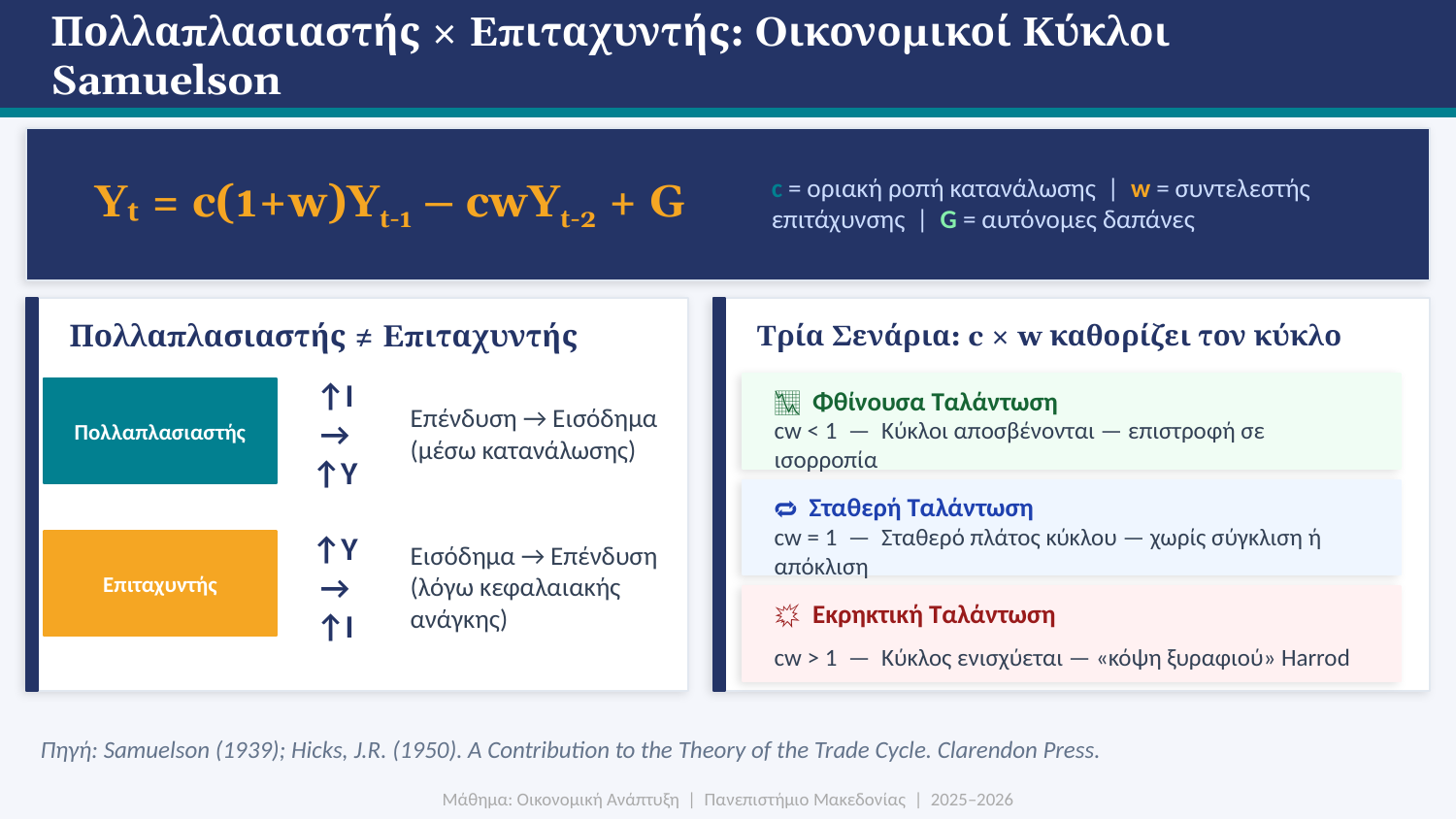

Πολλαπλασιαστής × Επιταχυντής: Οικονομικοί Κύκλοι Samuelson

Yₜ = c(1+w)Yt-1 – cwYt-2 + G
c = οριακή ροπή κατανάλωσης  |  w = συντελεστής επιτάχυνσης  |  G = αυτόνομες δαπάνες

Πολλαπλασιαστής ≠ Επιταχυντής
Τρία Σενάρια: c × w καθορίζει τον κύκλο

Πολλαπλασιαστής
📉  Φθίνουσα Ταλάντωση
↑Ι → ↑Υ
Επένδυση → Εισόδημα (μέσω κατανάλωσης)
cw < 1  —  Κύκλοι αποσβένονται — επιστροφή σε ισορροπία

🔁  Σταθερή Ταλάντωση
cw = 1  —  Σταθερό πλάτος κύκλου — χωρίς σύγκλιση ή απόκλιση

Επιταχυντής
↑Υ → ↑Ι
Εισόδημα → Επένδυση (λόγω κεφαλαιακής ανάγκης)

💥  Εκρηκτική Ταλάντωση
cw > 1  —  Κύκλος ενισχύεται — «κόψη ξυραφιού» Harrod
Πηγή: Samuelson (1939); Hicks, J.R. (1950). A Contribution to the Theory of the Trade Cycle. Clarendon Press.
Μάθημα: Οικονομική Ανάπτυξη  |  Πανεπιστήμιο Μακεδονίας  |  2025–2026